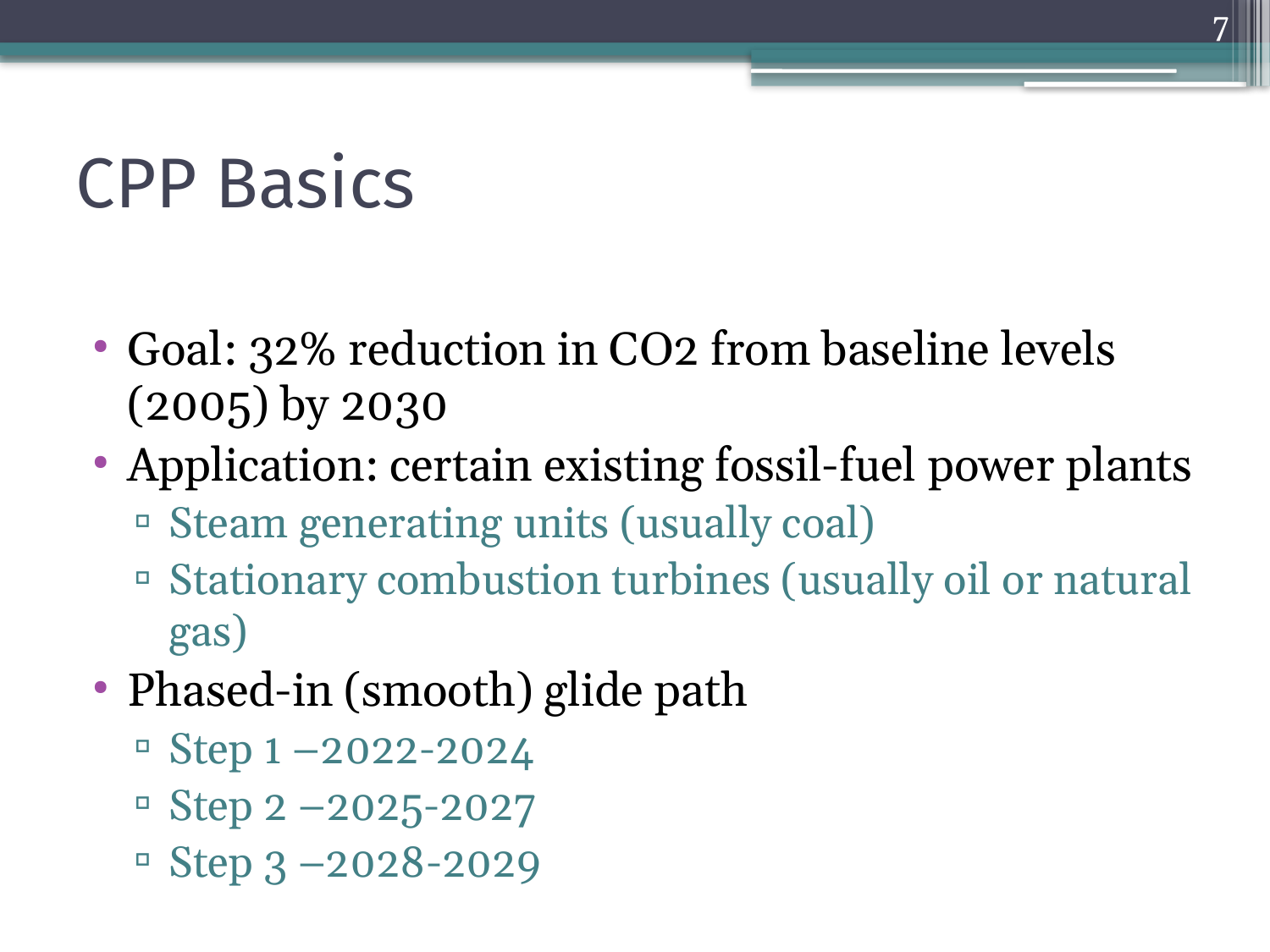

7
# CPP Basics
Goal: 32% reduction in CO2 from baseline levels (2005) by 2030
Application: certain existing fossil-fuel power plants
Steam generating units (usually coal)
Stationary combustion turbines (usually oil or natural gas)
Phased-in (smooth) glide path
Step 1 –2022-2024
Step 2 –2025-2027
Step 3 –2028-2029